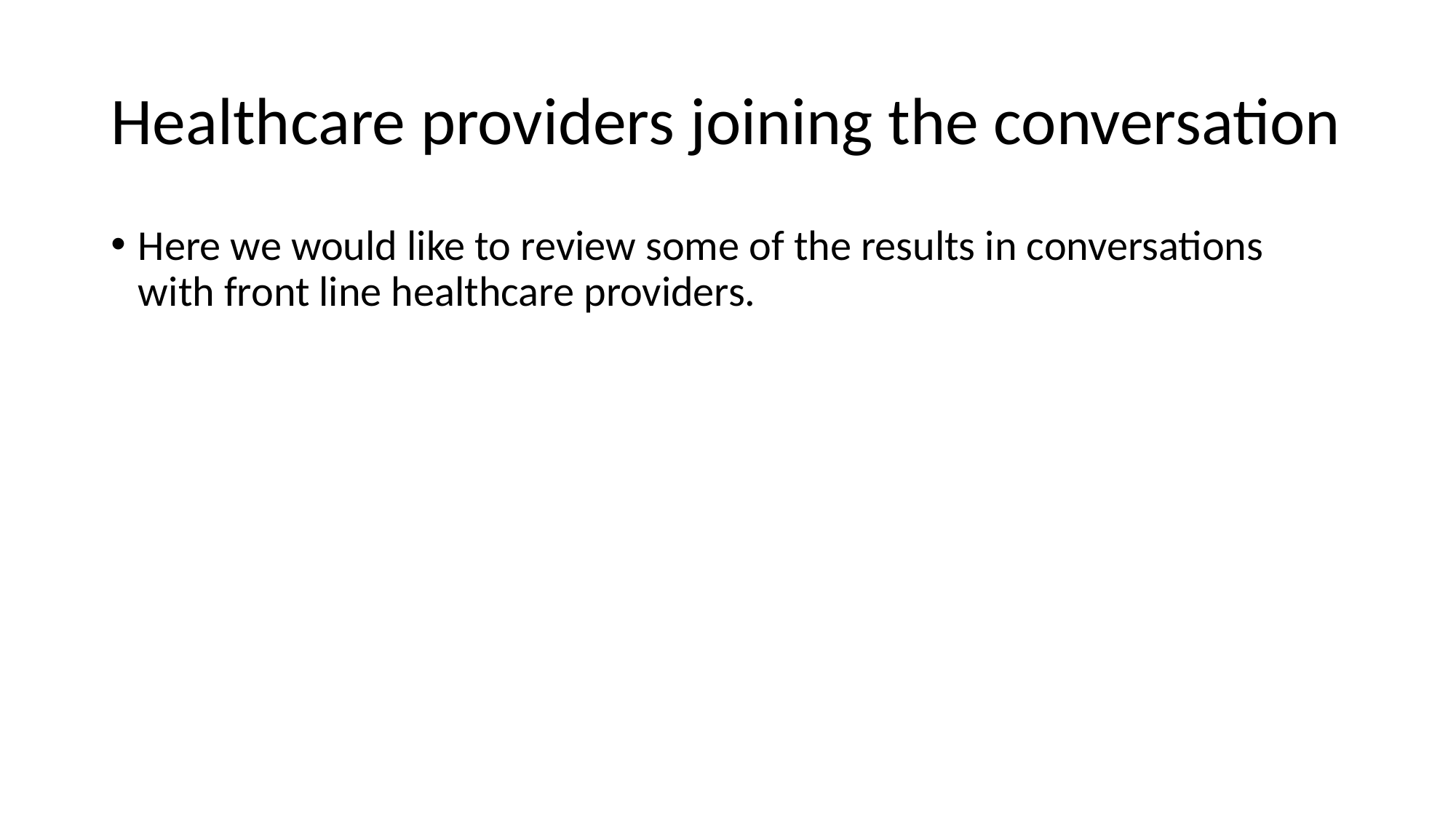

# Healthcare providers joining the conversation
Here we would like to review some of the results in conversations with front line healthcare providers.